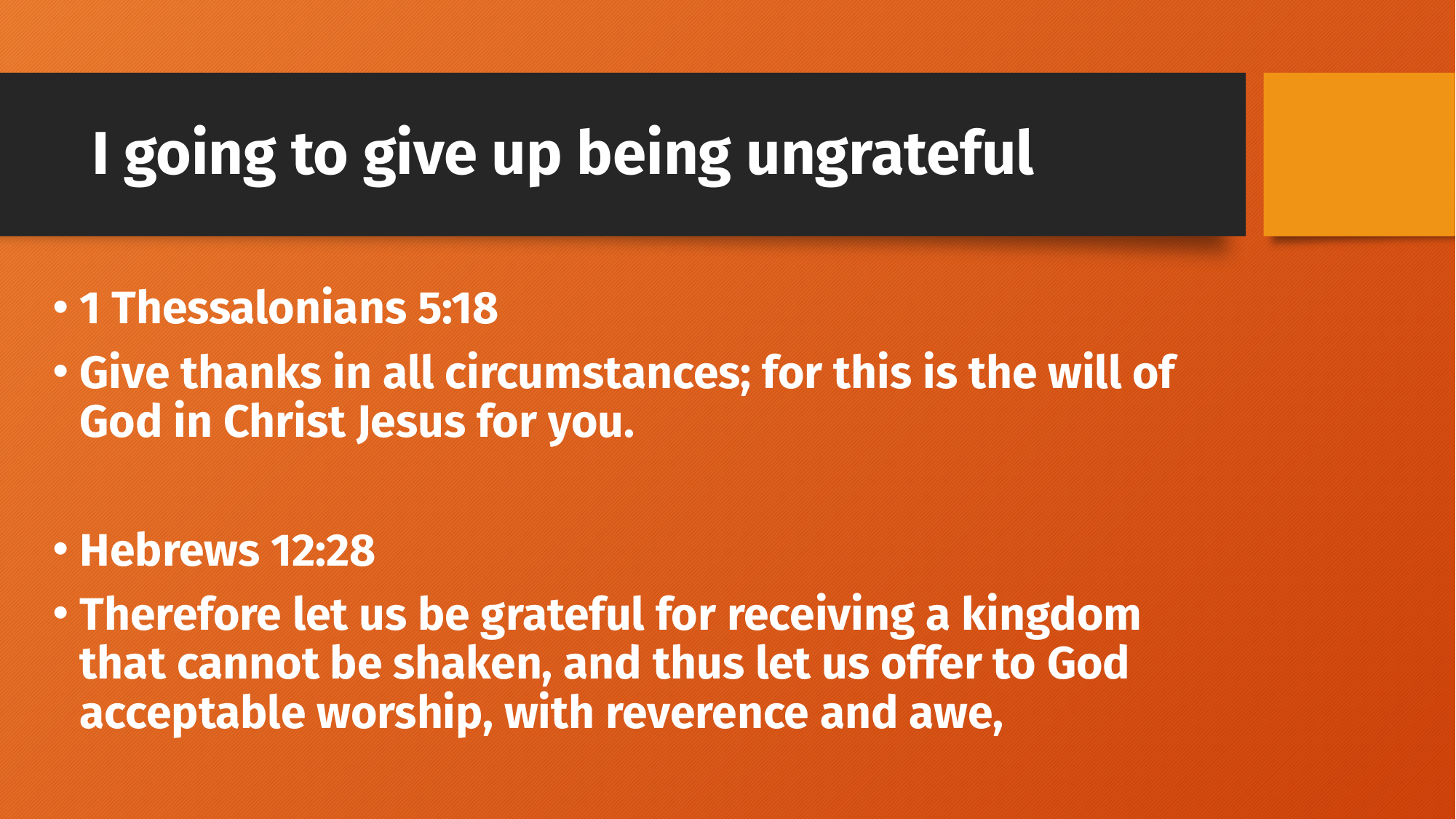

# I going to give up being ungrateful
1 Thessalonians 5:18
Give thanks in all circumstances; for this is the will of God in Christ Jesus for you.

Hebrews 12:28
Therefore let us be grateful for receiving a kingdom that cannot be shaken, and thus let us offer to God acceptable worship, with reverence and awe,